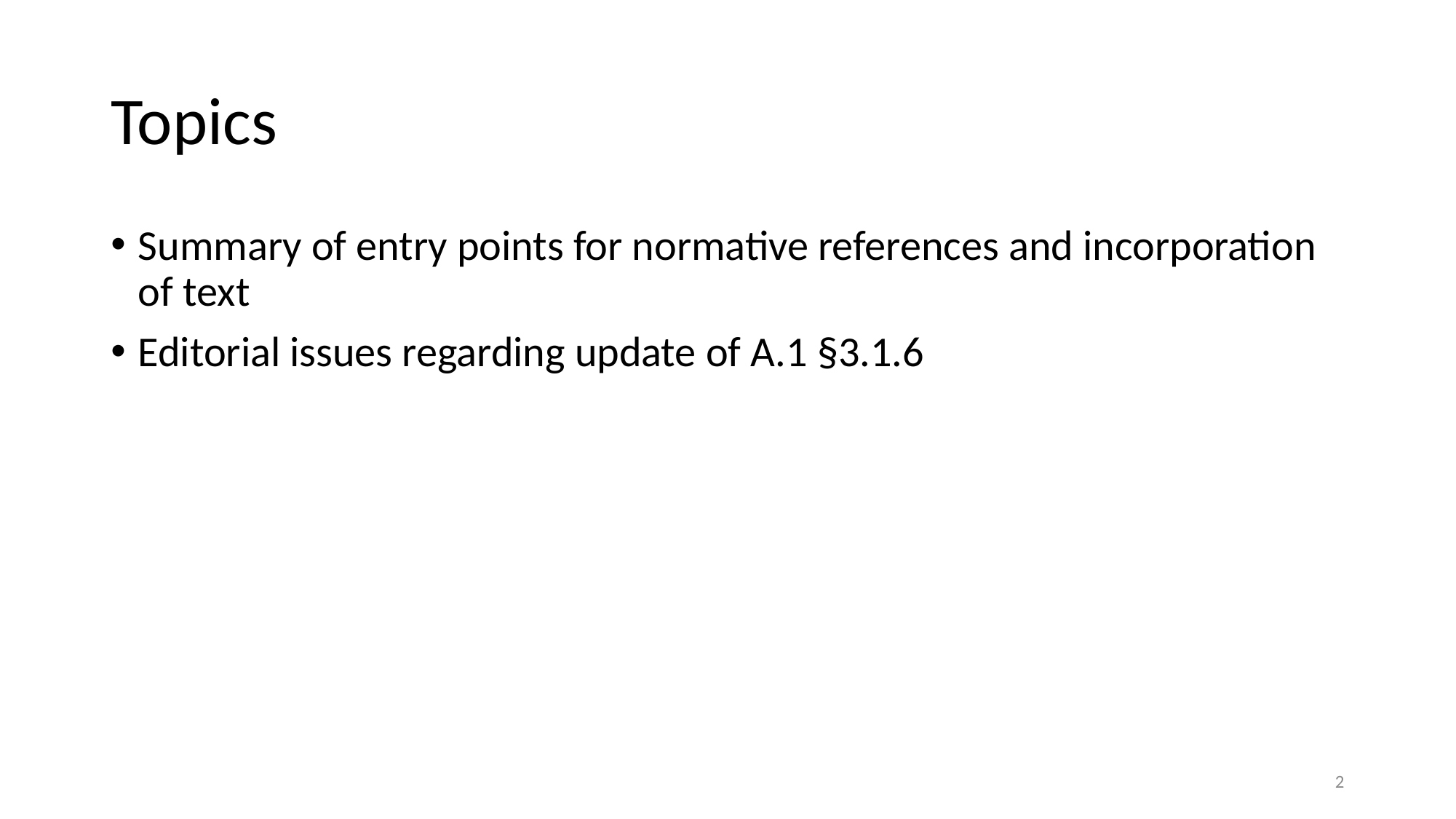

# Topics
Summary of entry points for normative references and incorporation of text
Editorial issues regarding update of A.1 §3.1.6
2